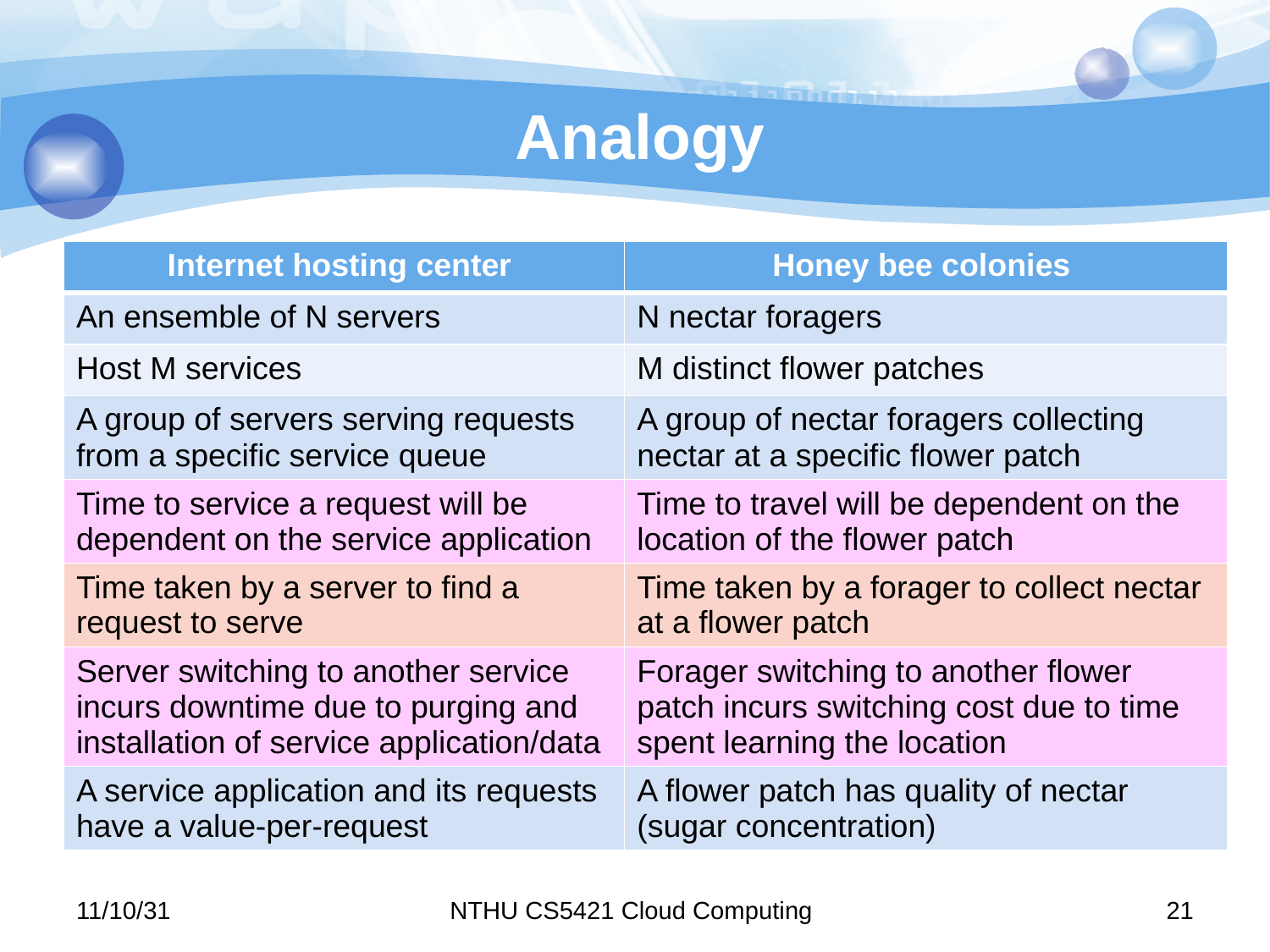

# Analogy
| Internet hosting center | Honey bee colonies |
| --- | --- |
| An ensemble of N servers | N nectar foragers |
| Host M services | M distinct flower patches |
| A group of servers serving requests from a specific service queue | A group of nectar foragers collecting nectar at a specific flower patch |
| Time to service a request will be dependent on the service application | Time to travel will be dependent on the location of the flower patch |
| Time taken by a server to find a request to serve | Time taken by a forager to collect nectar at a flower patch |
| Server switching to another service incurs downtime due to purging and installation of service application/data | Forager switching to another flower patch incurs switching cost due to time spent learning the location |
| A service application and its requests have a value-per-request | A flower patch has quality of nectar (sugar concentration) |
11/10/31
NTHU CS5421 Cloud Computing
21